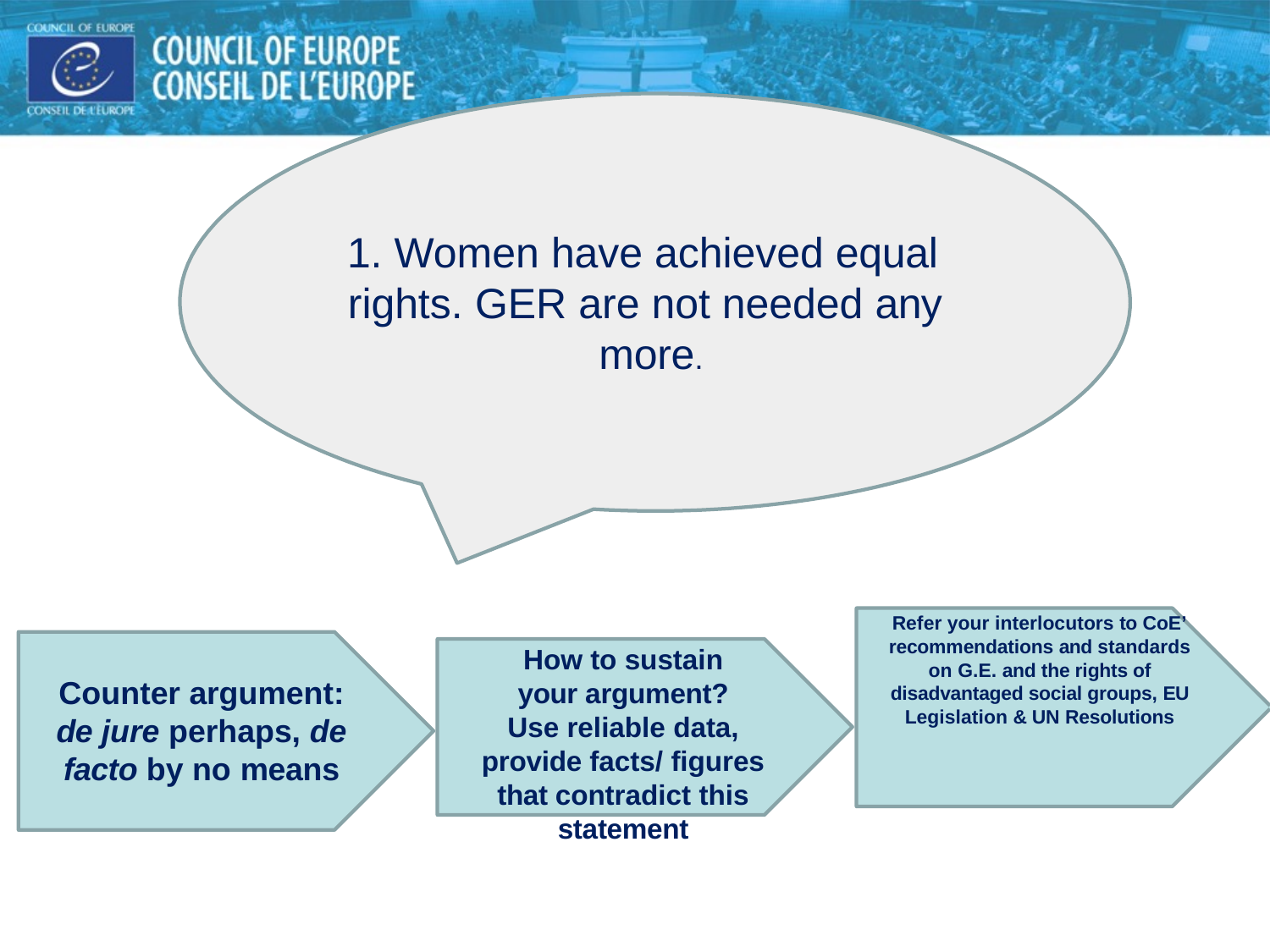

# 1. Women have achieved equal rights. GER are not needed any
more.

Refer your interlocutors to CoE’ recommendations and standards on G.E. and the rights of disadvantaged social groups, EU Legislation & UN Resolutions

How to sustain your argument?
Use reliable data, provide facts/ figures that contradict this statement
Counter argument: de jure perhaps, de facto by no means